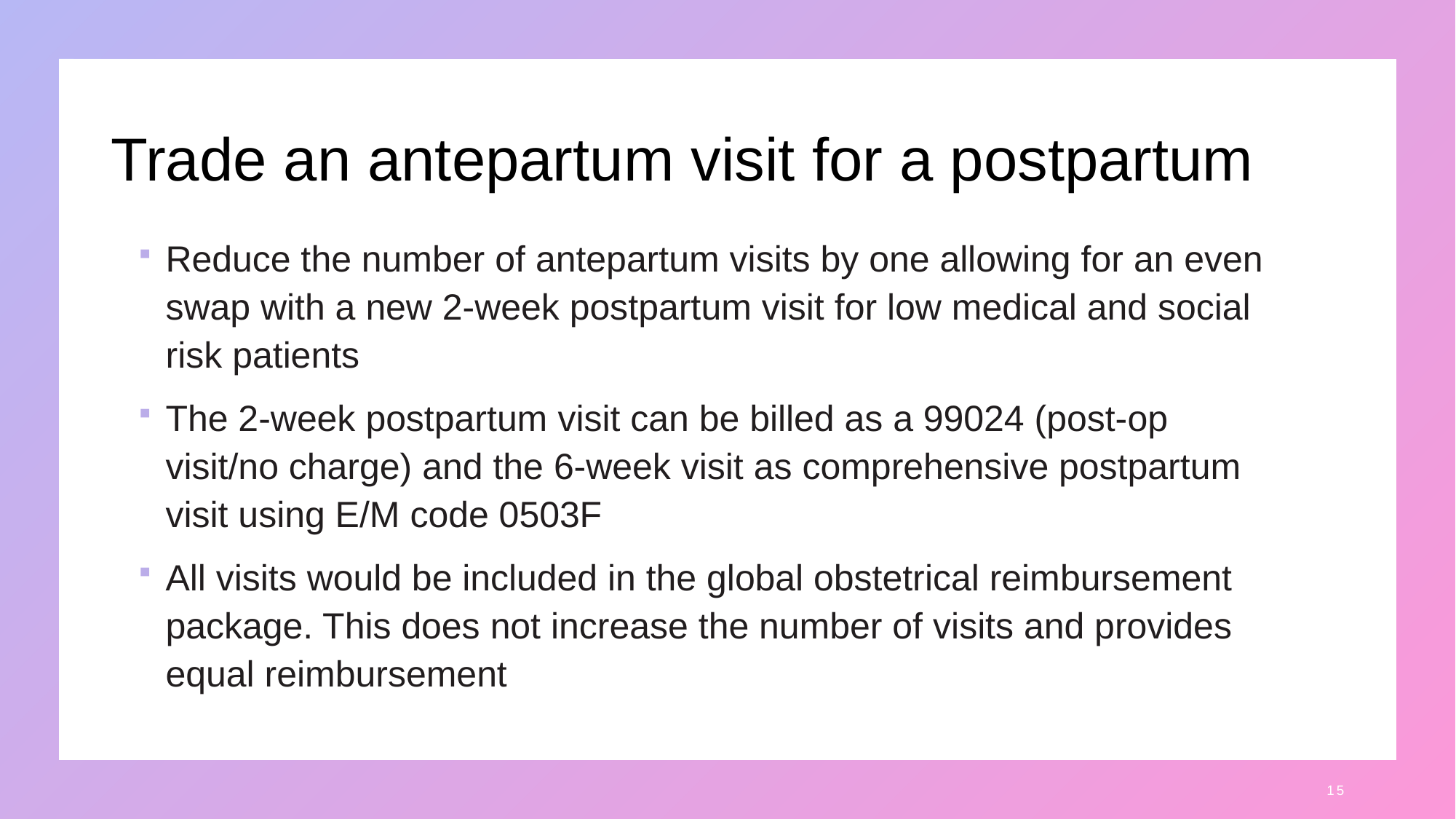

# Trade an antepartum visit for a postpartum
Reduce the number of antepartum visits by one allowing for an even swap with a new 2-week postpartum visit for low medical and social risk patients
The 2-week postpartum visit can be billed as a 99024 (post-op visit/no charge) and the 6-week visit as comprehensive postpartum visit using E/M code 0503F
All visits would be included in the global obstetrical reimbursement package. This does not increase the number of visits and provides equal reimbursement
15